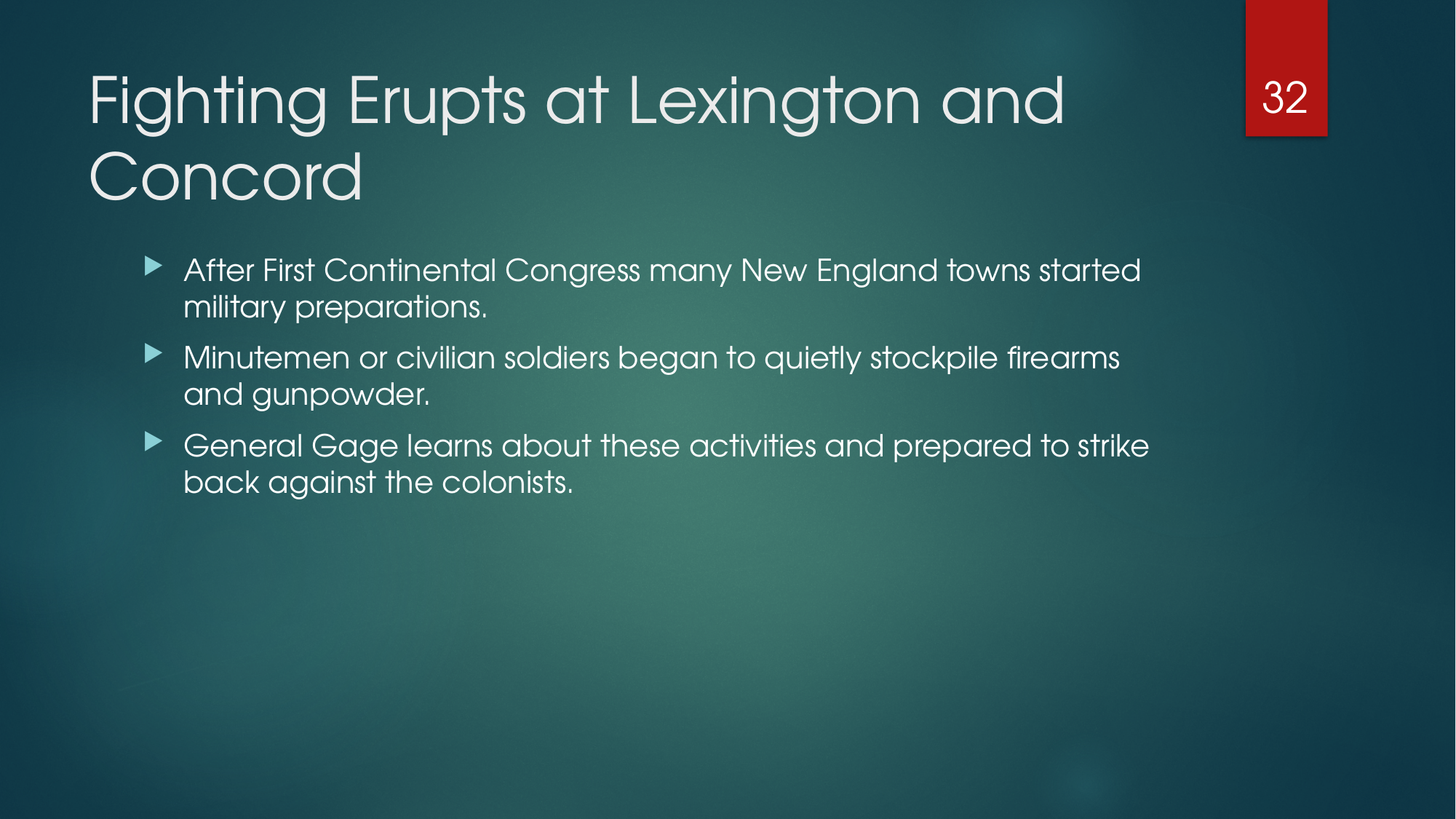

32
# Fighting Erupts at Lexington and Concord
After First Continental Congress many New England towns started military preparations.
Minutemen or civilian soldiers began to quietly stockpile firearms and gunpowder.
General Gage learns about these activities and prepared to strike back against the colonists.